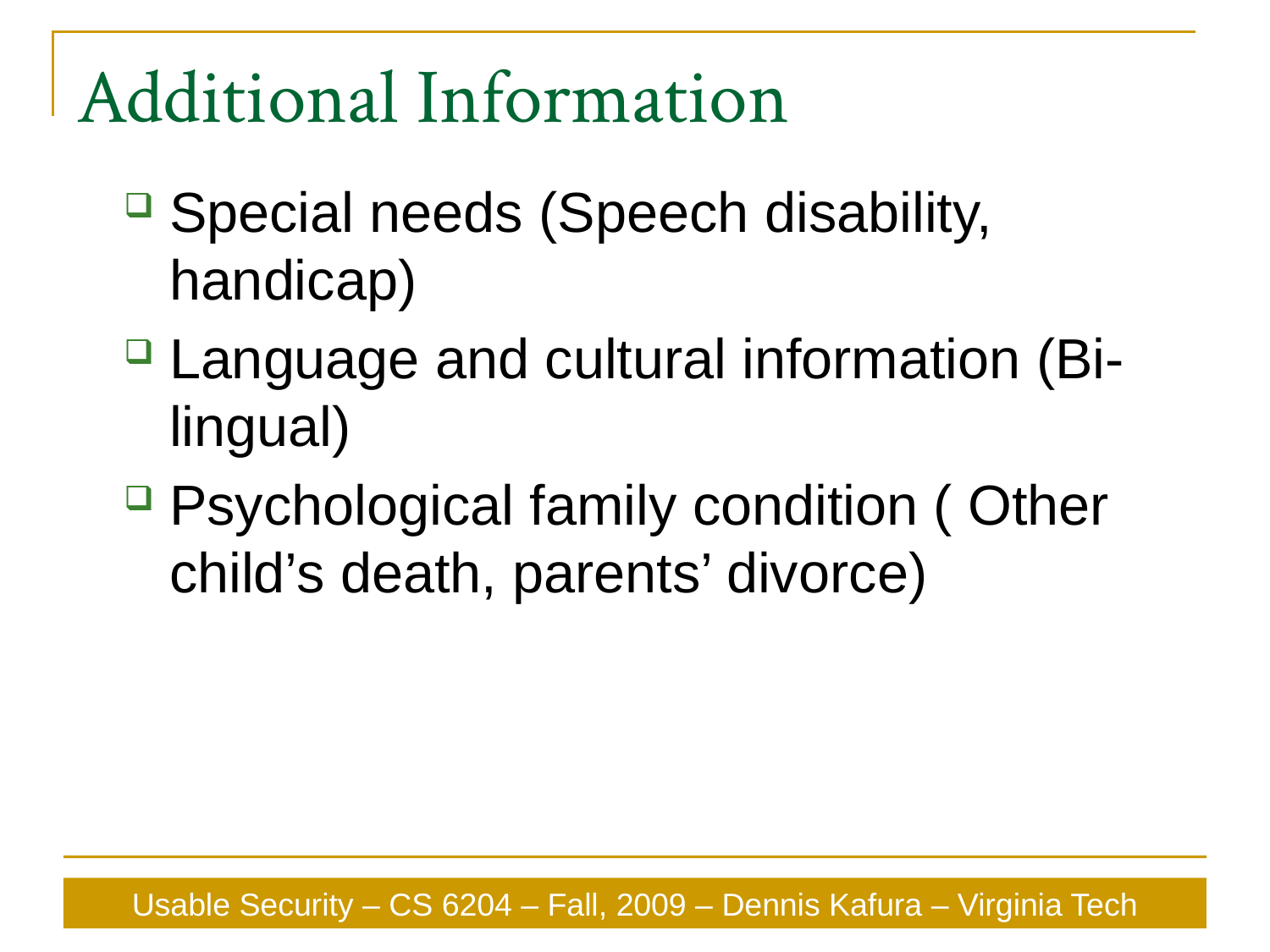

# Additional Information
Special needs (Speech disability, handicap)
Language and cultural information (Bi-lingual)
Psychological family condition ( Other child’s death, parents’ divorce)